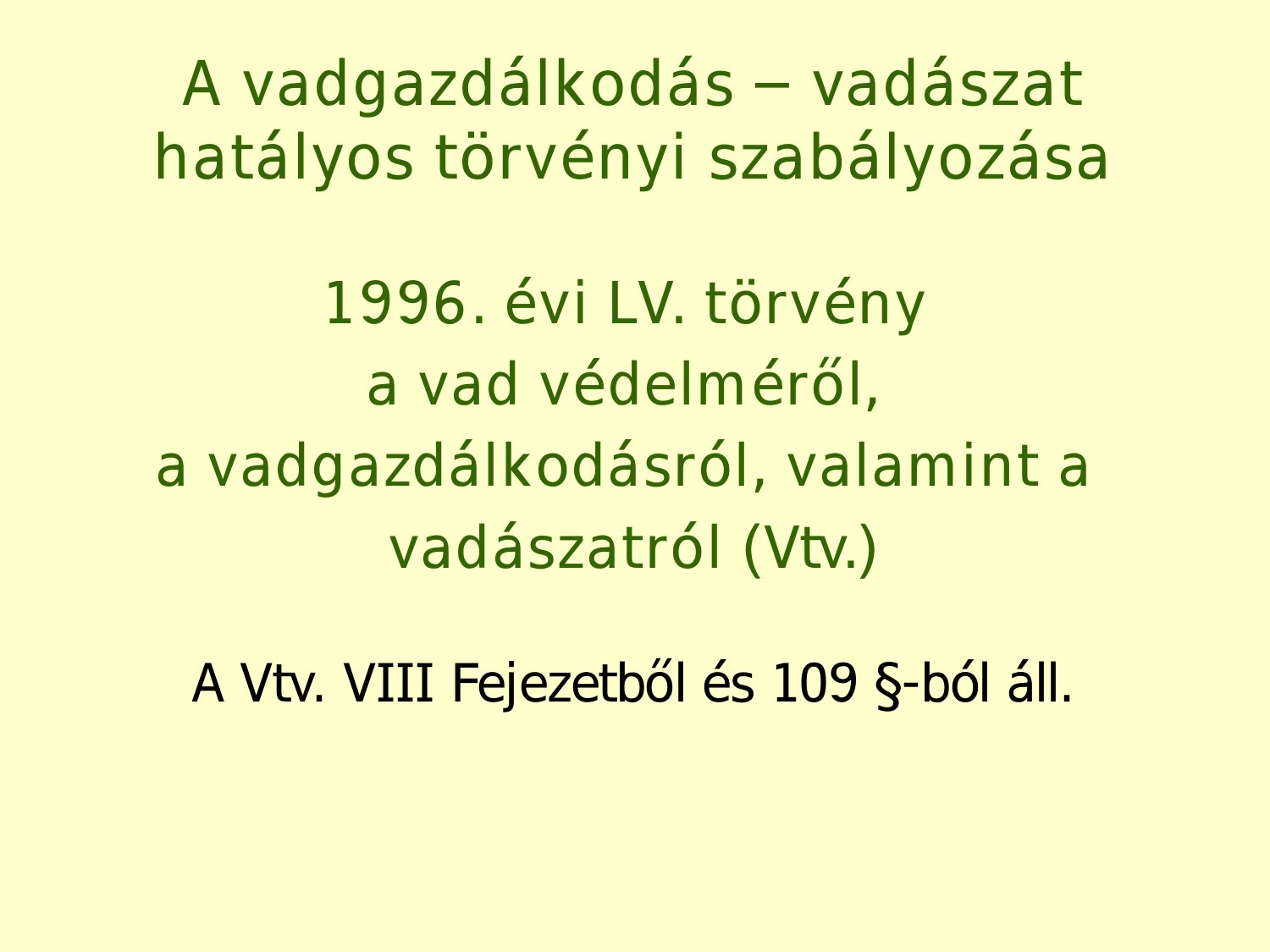

# A vadgazdálkodás – vadászat hatályos törvényi szabályozása

1996. évi LV. törvény
a vad védelméről,
a vadgazdálkodásról, valamint a
vadászatról (Vtv.)

A Vtv. VIII Fejezetből és 109 §-ból áll.